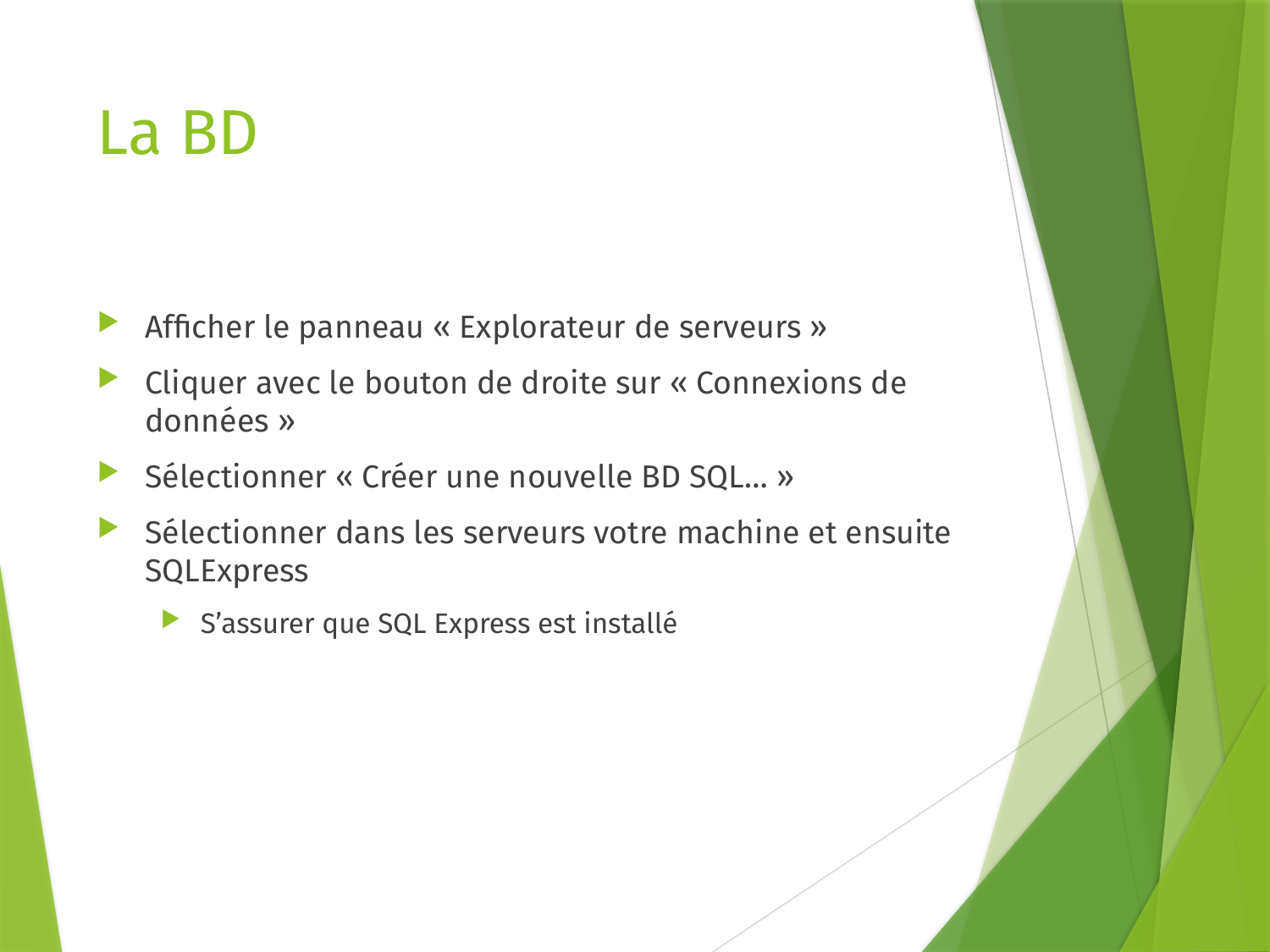

# La BD
Afficher le panneau « Explorateur de serveurs »
Cliquer avec le bouton de droite sur « Connexions de données »
Sélectionner « Créer une nouvelle BD SQL… »
Sélectionner dans les serveurs votre machine et ensuite SQLExpress
S’assurer que SQL Express est installé